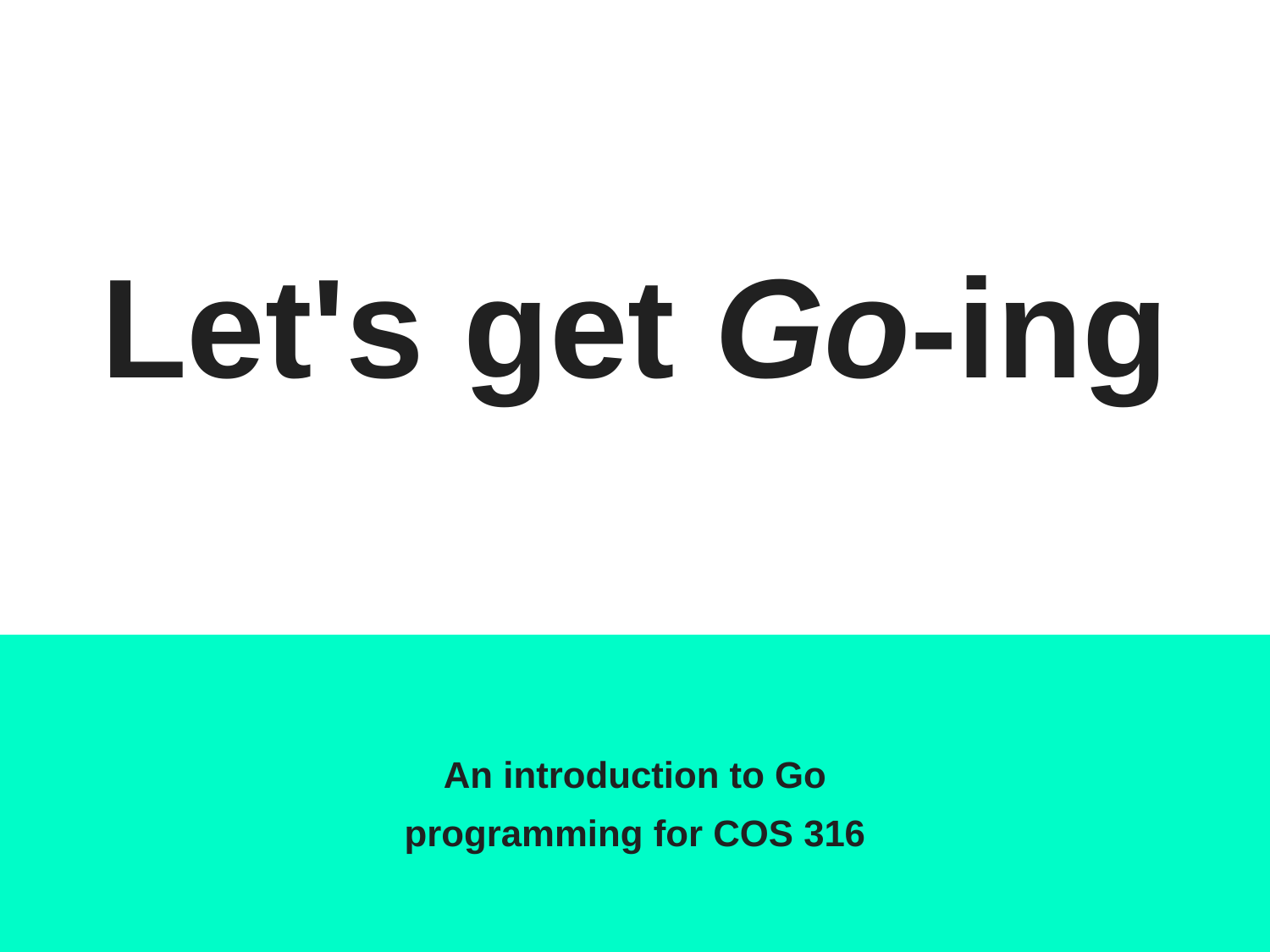

# Let's get Go-ing
An introduction to Go
programming for COS 316